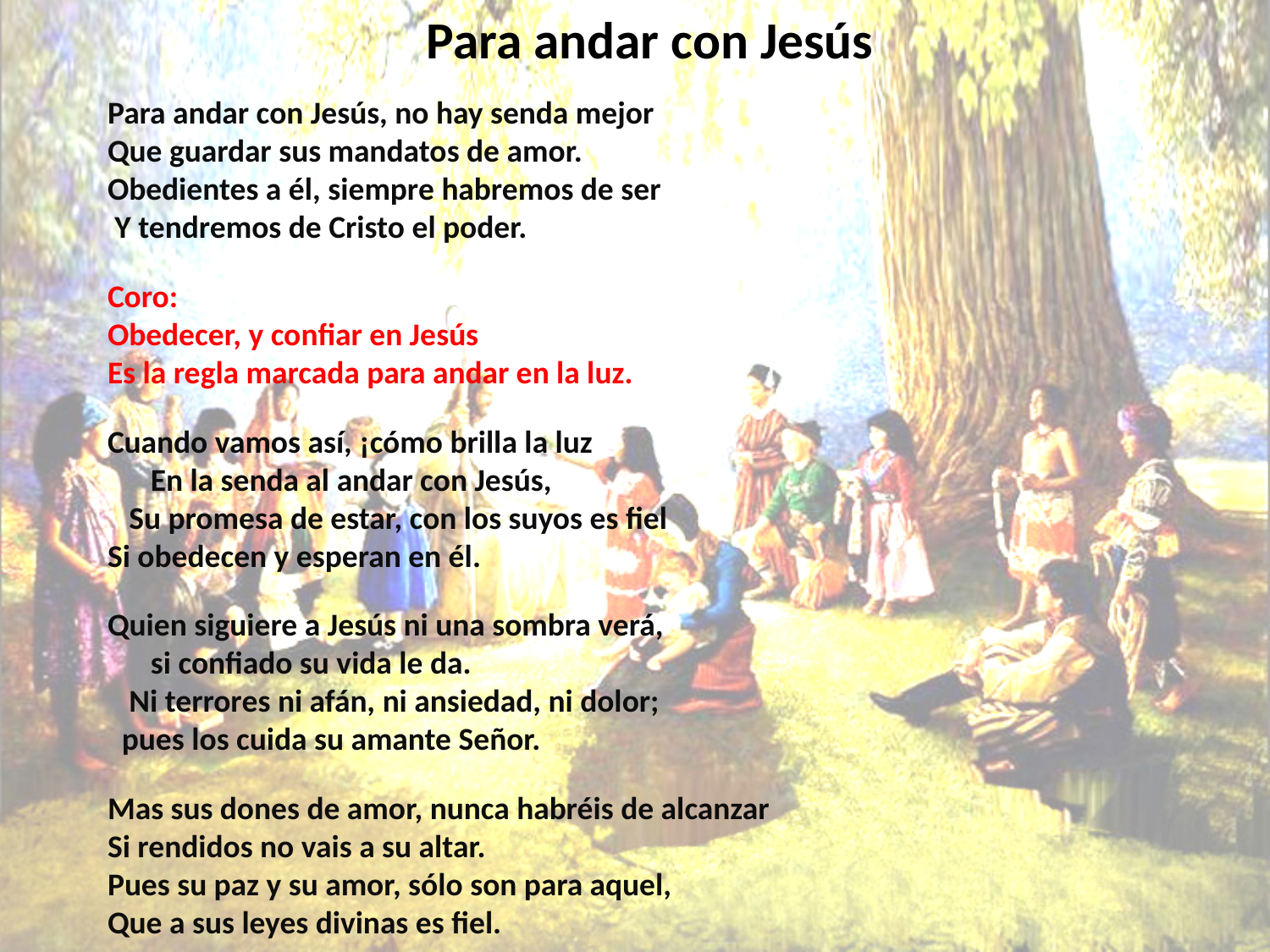

# Para andar con Jesús
Para andar con Jesús, no hay senda mejor                   Que guardar sus mandatos de amor.                   Obedientes a él, siempre habremos de ser                    Y tendremos de Cristo el poder.

Coro:                                                                                 Obedecer, y confiar en Jesús                                        Es la regla marcada para andar en la luz.

Cuando vamos así, ¡cómo brilla la luz                                  En la senda al andar con Jesús,                                     Su promesa de estar, con los suyos es fiel                  Si obedecen y esperan en él.

Quien siguiere a Jesús ni una sombra verá,                        si confiado su vida le da.                                                Ni terrores ni afán, ni ansiedad, ni dolor;                     pues los cuida su amante Señor.

Mas sus dones de amor, nunca habréis de alcanzar  Si rendidos no vais a su altar.                                       Pues su paz y su amor, sólo son para aquel,           Que a sus leyes divinas es fiel.